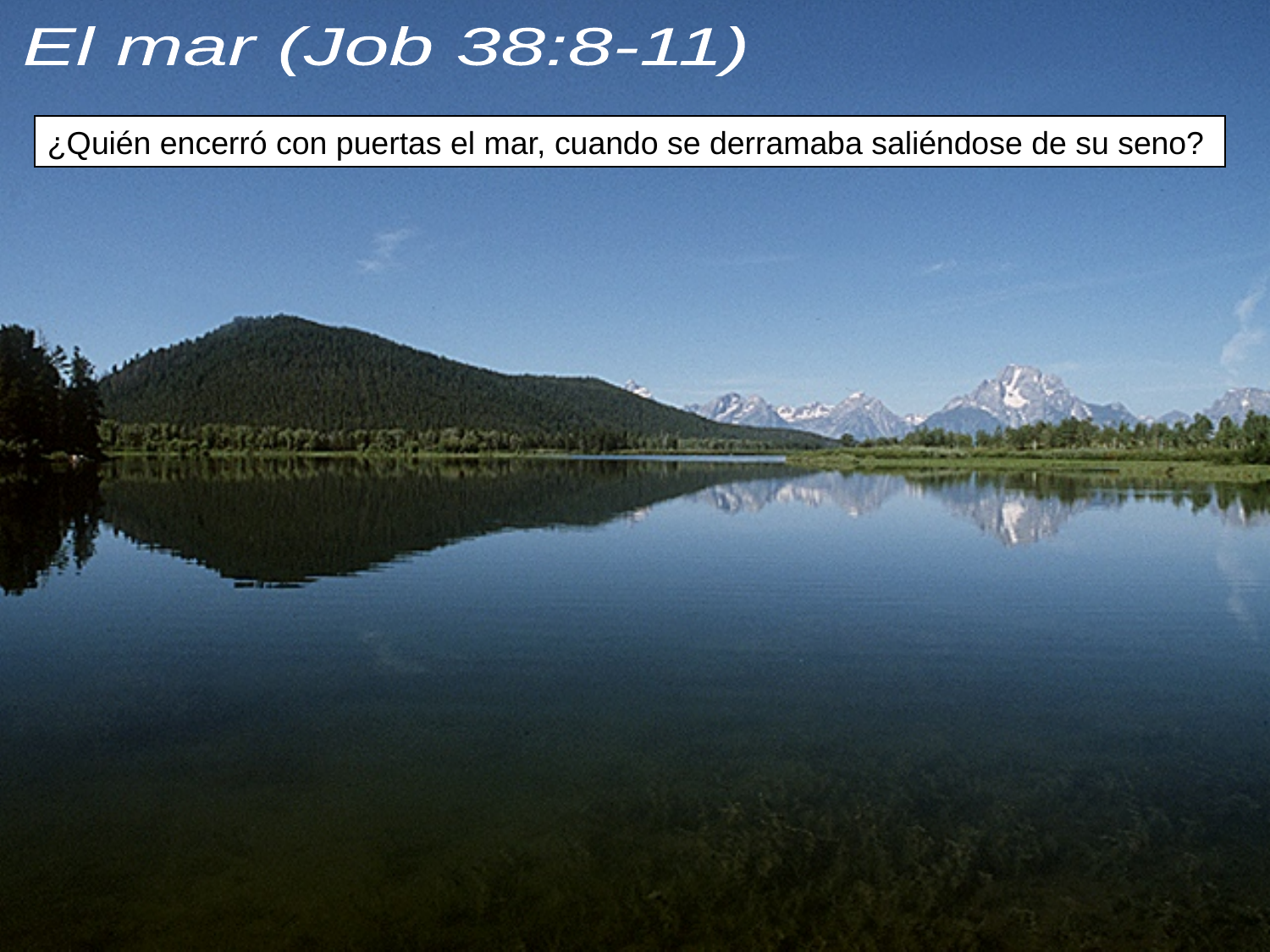

El mar (Job 38:8-11)
¿Quién encerró con puertas el mar, cuando se derramaba saliéndose de su seno?